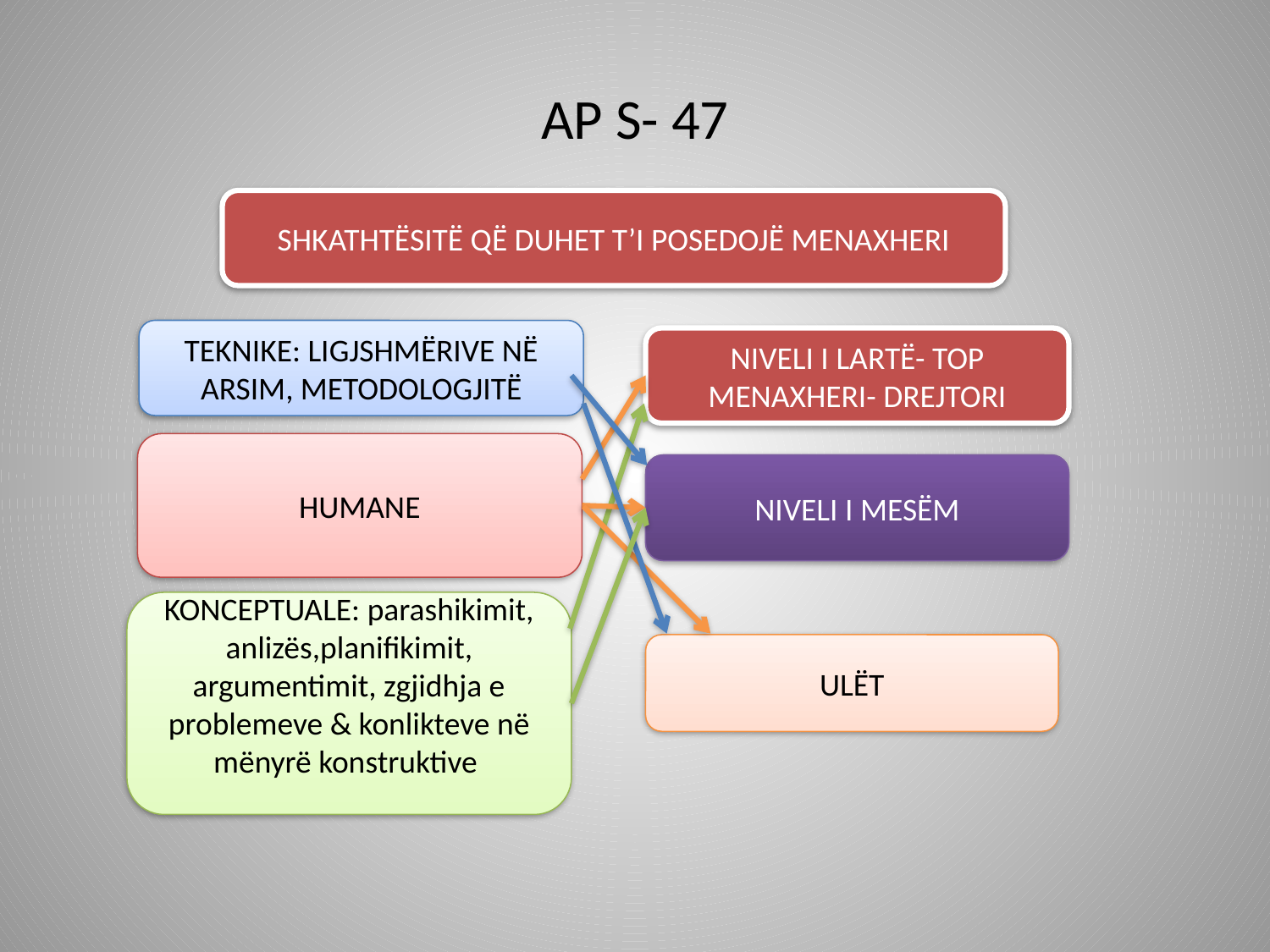

# AP S- 47
H
SHKATHTËSITË QË DUHET T’I POSEDOJË MENAXHERI
TEKNIKE: LIGJSHMËRIVE NË ARSIM, METODOLOGJITË
NIVELI I LARTË- TOP MENAXHERI- DREJTORI
HUMANE
NIVELI I MESËM
KONCEPTUALE: parashikimit, anlizës,planifikimit, argumentimit, zgjidhja e problemeve & konlikteve në mënyrë konstruktive

ULËT